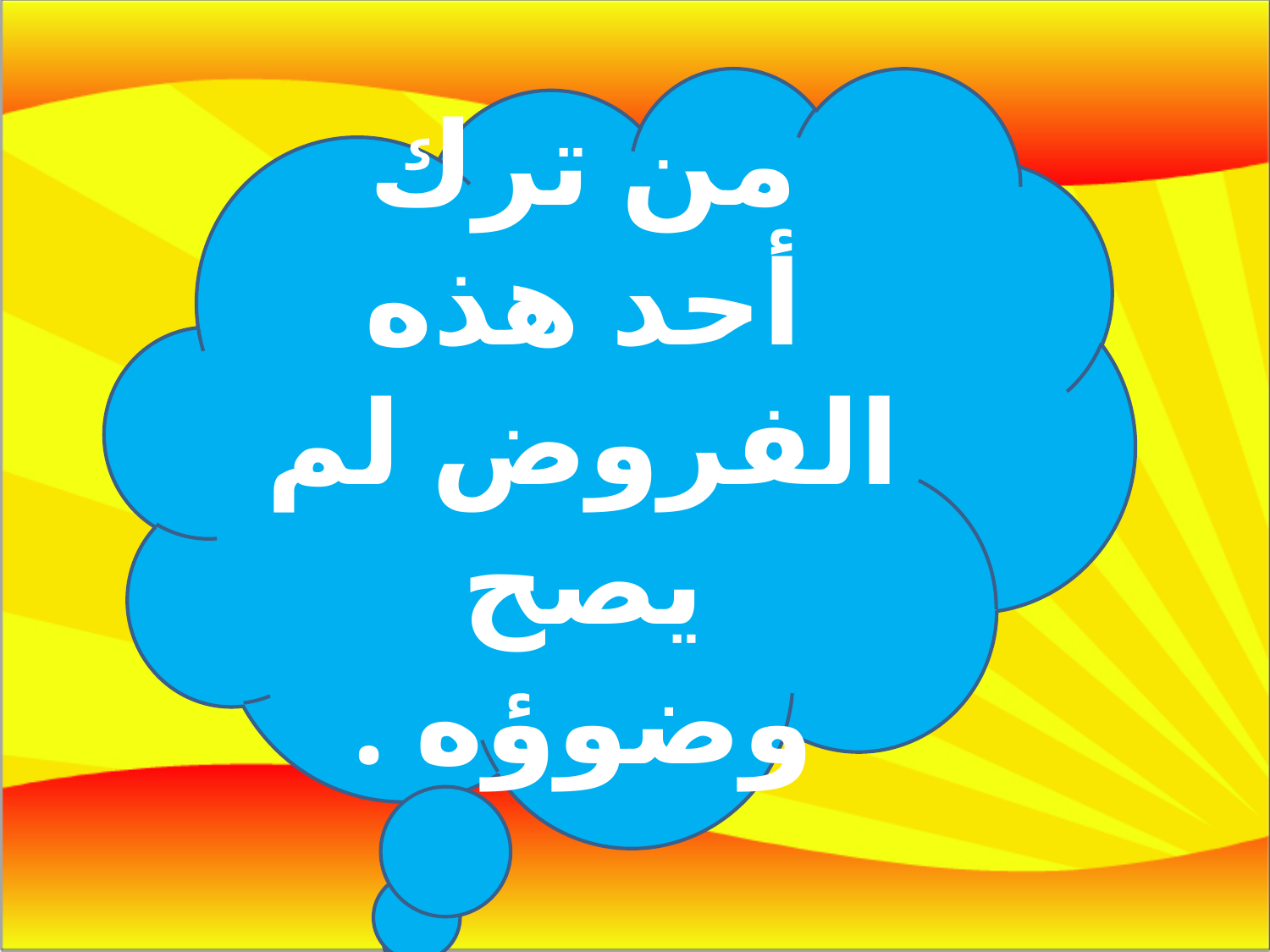

من ترك أحد هذه الفروض لم يصح وضوؤه .